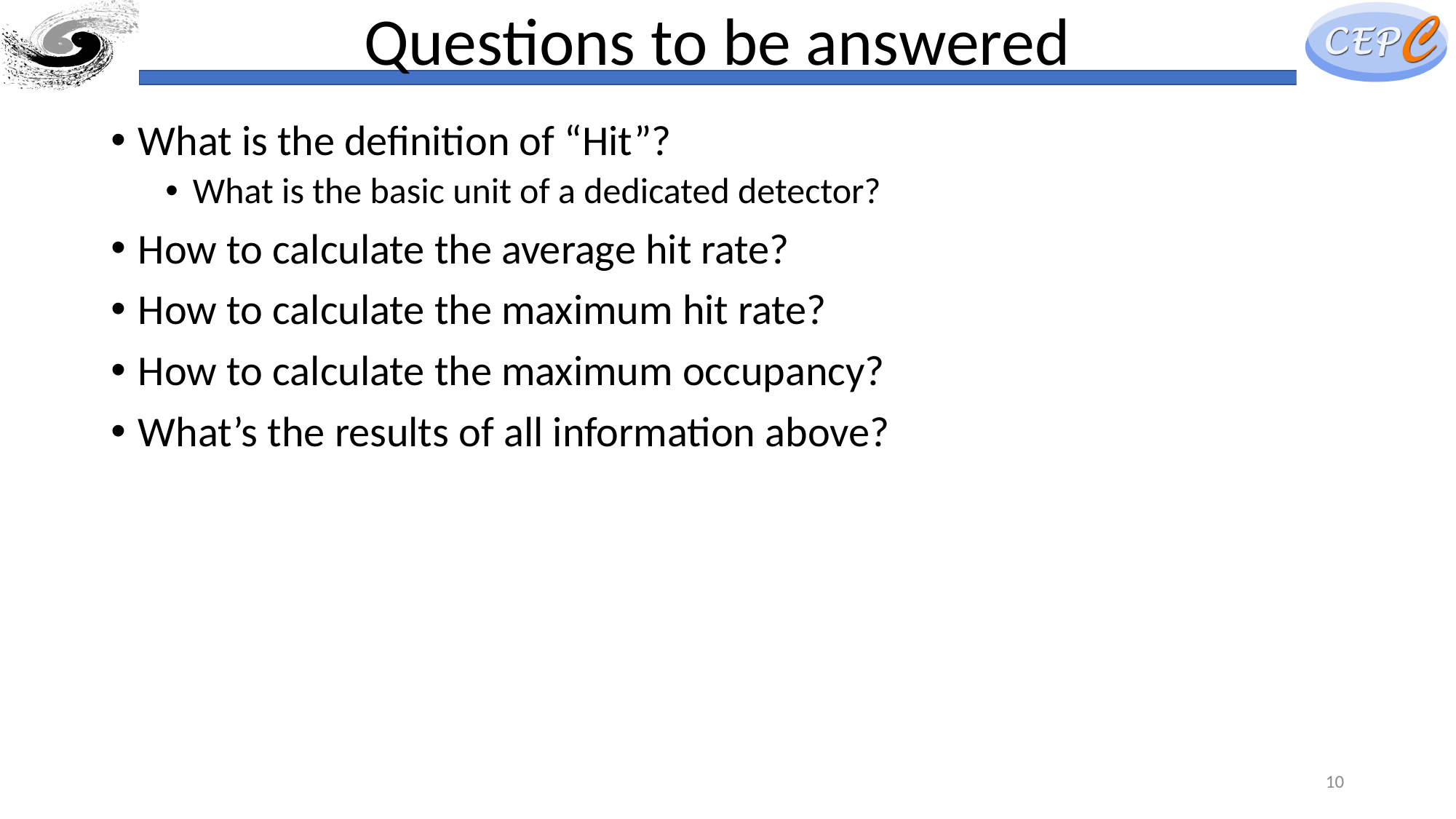

# Questions to be answered
What is the definition of “Hit”?
What is the basic unit of a dedicated detector?
How to calculate the average hit rate?
How to calculate the maximum hit rate?
How to calculate the maximum occupancy?
What’s the results of all information above?
10